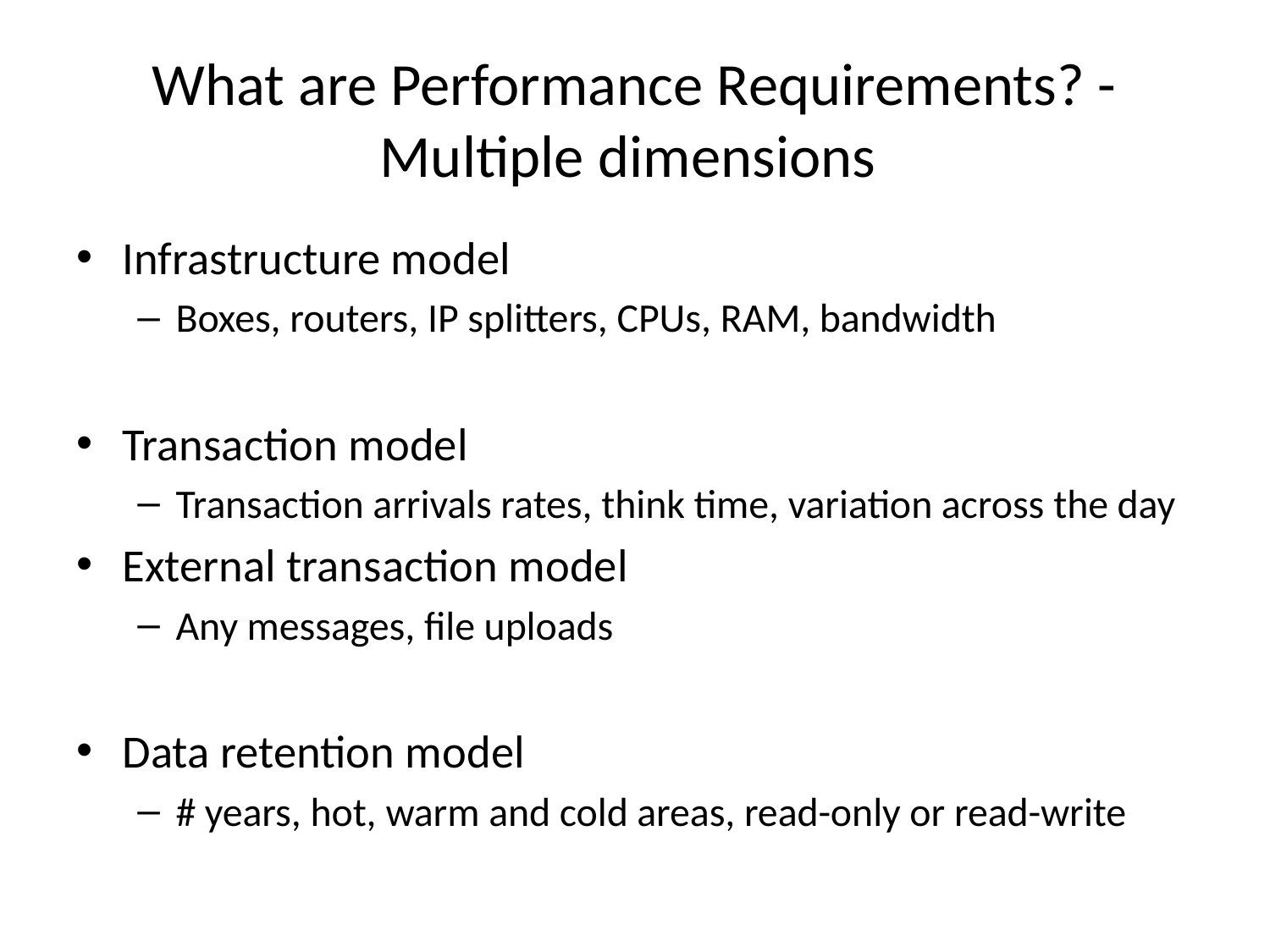

# What are Performance Requirements? - Multiple dimensions
Infrastructure model
Boxes, routers, IP splitters, CPUs, RAM, bandwidth

Transaction model
Transaction arrivals rates, think time, variation across the day
External transaction model
Any messages, file uploads

Data retention model
# years, hot, warm and cold areas, read-only or read-write